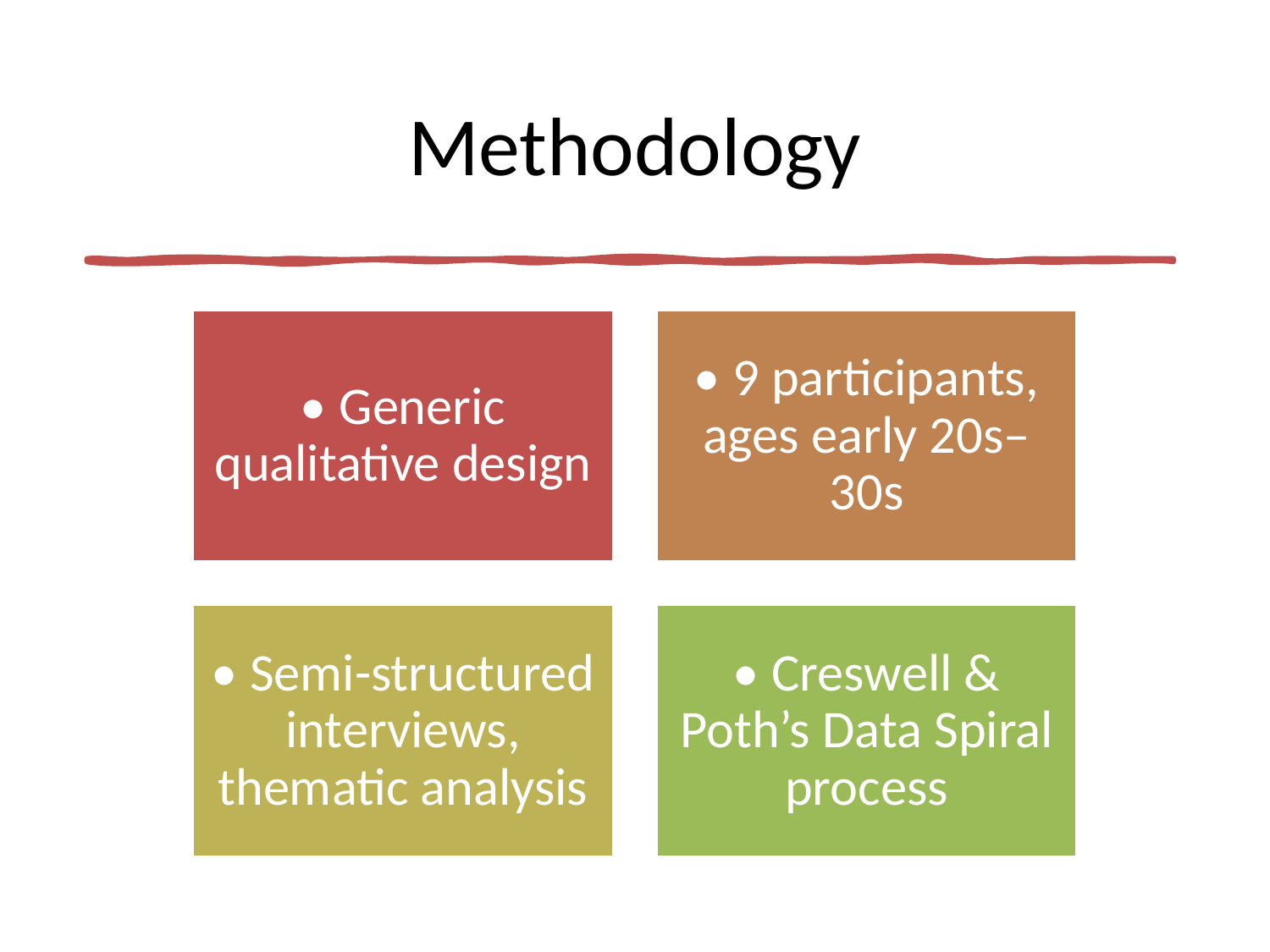

# Methodology

• Generic qualitative design
• 9 participants, ages early 20s–30s
• Semi-structured interviews, thematic analysis
• Creswell & Poth’s Data Spiral process